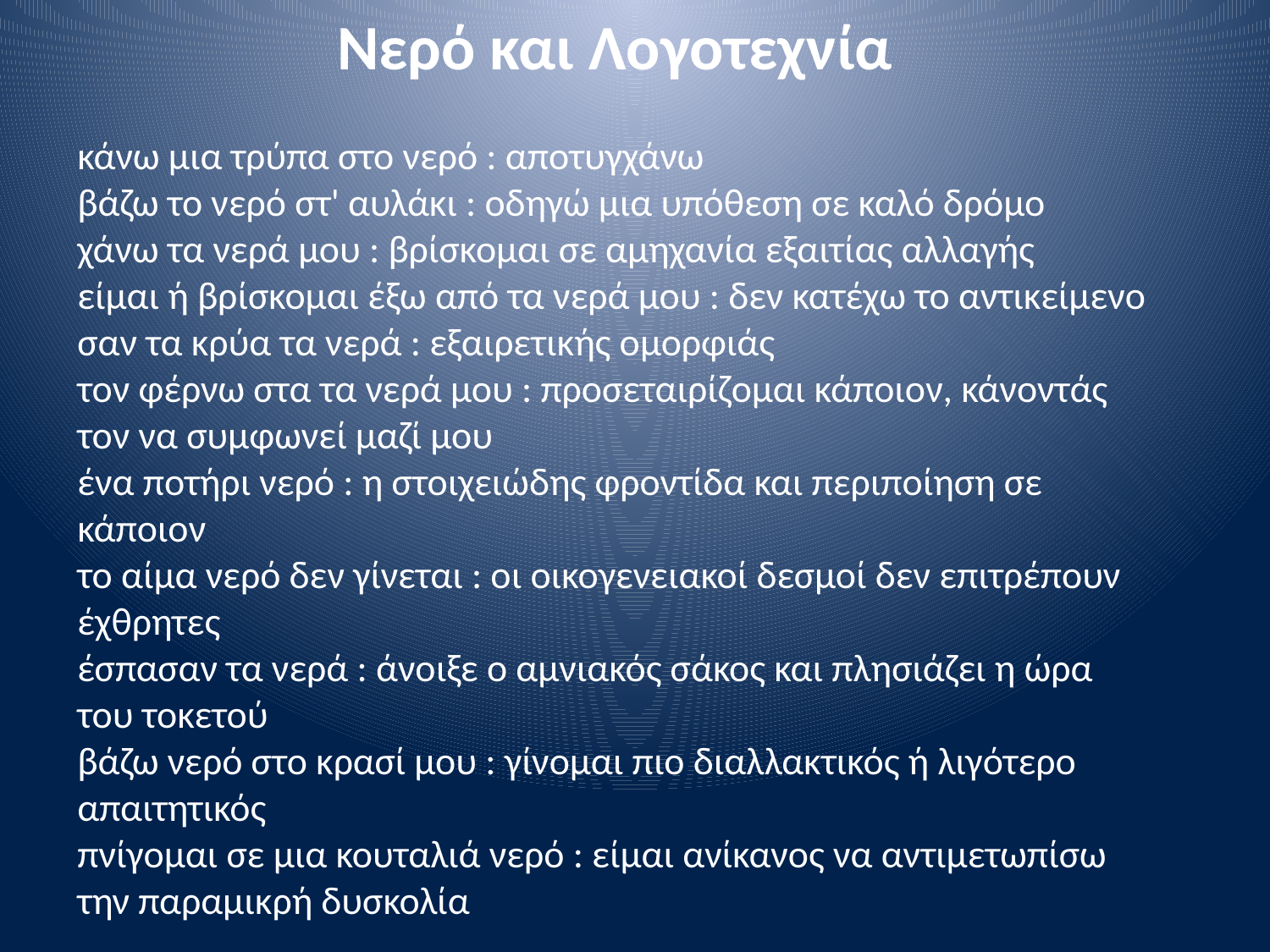

Νερό και Λογοτεχνία

κάνω μια τρύπα στο νερό : αποτυγχάνω
βάζω το νερό στ' αυλάκι : οδηγώ μια υπόθεση σε καλό δρόμο
χάνω τα νερά μου : βρίσκομαι σε αμηχανία εξαιτίας αλλαγής
είμαι ή βρίσκομαι έξω από τα νερά μου : δεν κατέχω το αντικείμενο
σαν τα κρύα τα νερά : εξαιρετικής ομορφιάς
τον φέρνω στα τα νερά μου : προσεταιρίζομαι κάποιον, κάνοντάς τον να συμφωνεί μαζί μου
ένα ποτήρι νερό : η στοιχειώδης φροντίδα και περιποίηση σε κάποιον
το αίμα νερό δεν γίνεται : οι οικογενειακοί δεσμοί δεν επιτρέπουν έχθρητες
έσπασαν τα νερά : άνοιξε ο αμνιακός σάκος και πλησιάζει η ώρα του τοκετού
βάζω νερό στο κρασί μου : γίνομαι πιο διαλλακτικός ή λιγότερο απαιτητικός
πνίγομαι σε μια κουταλιά νερό : είμαι ανίκανος να αντιμετωπίσω την παραμικρή δυσκολία